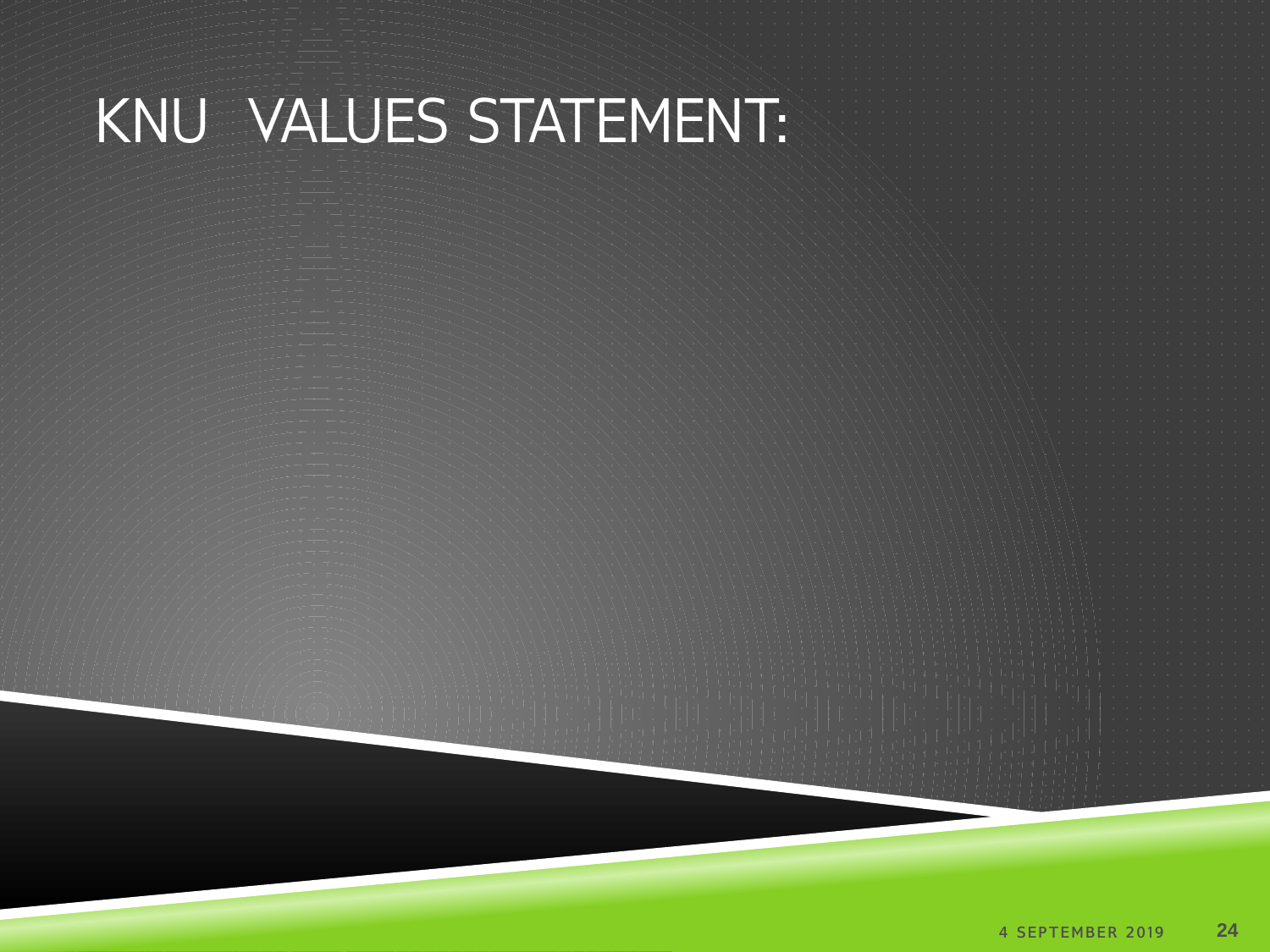

# KNU  values Statement:
4 September 2019
24